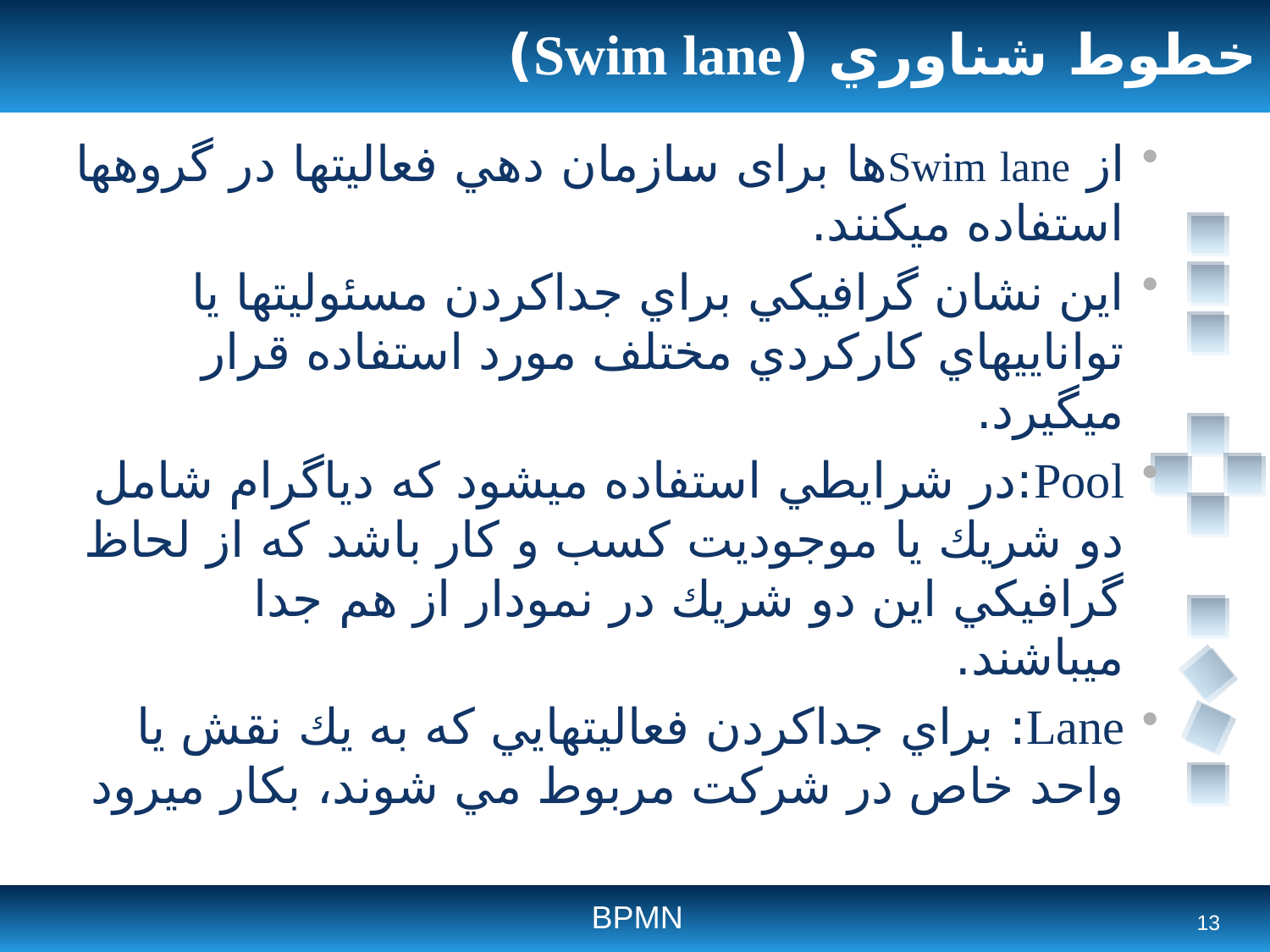

# خطوط شناوري (Swim lane)
از Swim laneها برای سازمان دهي فعاليت‏ها در گروه‏ها استفاده مي‏كنند.
اين نشان گرافيكي براي جداكردن مسئوليت‏ها يا توانايي‏هاي كاركردي مختلف مورد استفاده قرار مي‏گيرد.
Pool:در شرايطي استفاده مي‏شود كه دياگرام شامل دو شريك يا موجوديت كسب و كار باشد كه از لحاظ گرافيكي اين دو شريك در نمودار از هم جدا مي‏باشند.
Lane: براي جداكردن فعاليت‏هايي كه به يك نقش يا واحد خاص در شركت مربوط مي شوند، بكار مي‏رود